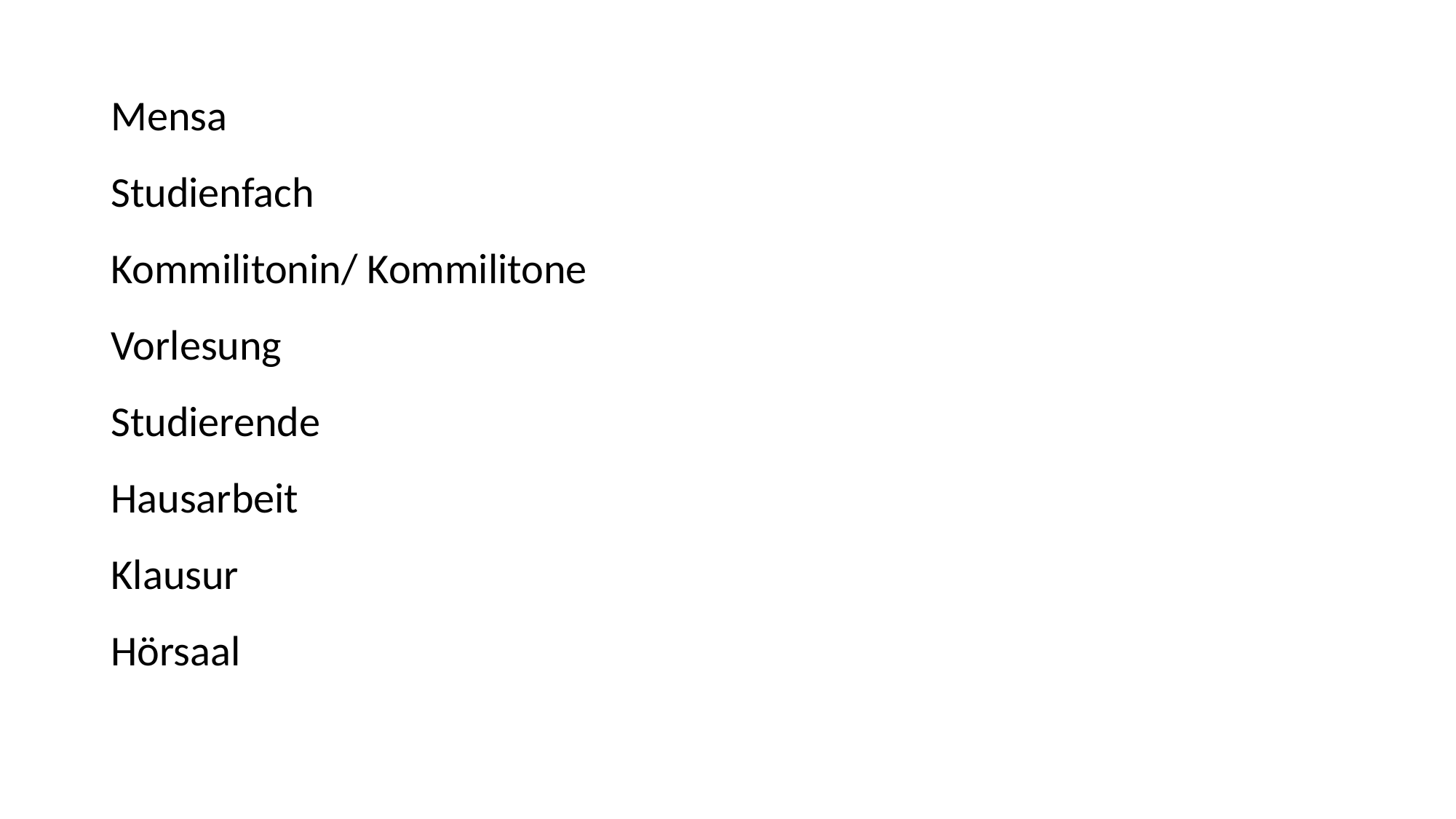

Mensa
Studienfach
Kommilitonin/ Kommilitone
Vorlesung
Studierende
Hausarbeit
Klausur
Hörsaal